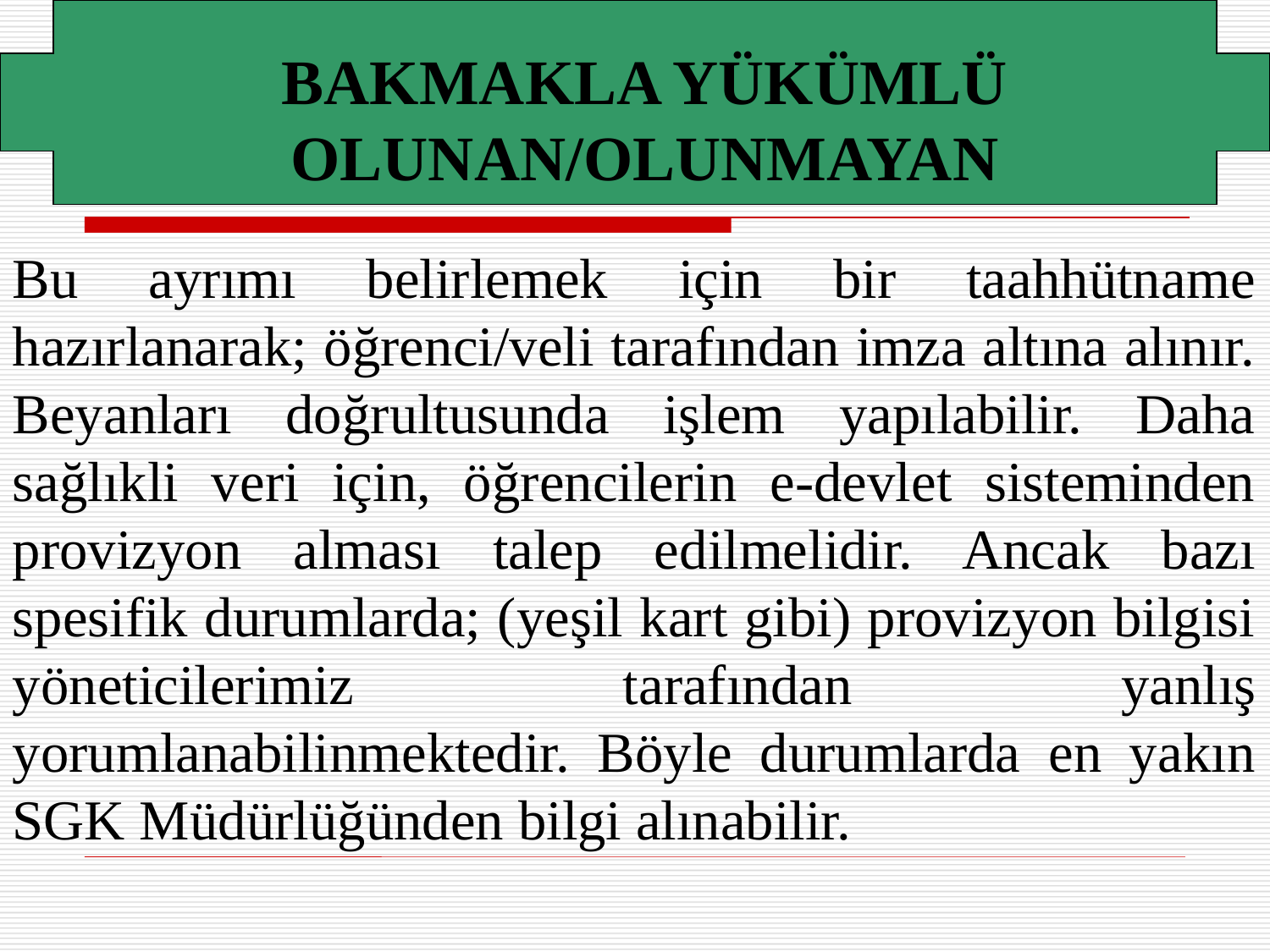

BAKMAKLA YÜKÜMLÜ OLUNAN/OLUNMAYAN
Bu ayrımı belirlemek için bir taahhütname hazırlanarak; öğrenci/veli tarafından imza altına alınır. Beyanları doğrultusunda işlem yapılabilir. Daha sağlıkli veri için, öğrencilerin e-devlet sisteminden provizyon alması talep edilmelidir. Ancak bazı spesifik durumlarda; (yeşil kart gibi) provizyon bilgisi yöneticilerimiz tarafından yanlış yorumlanabilinmektedir. Böyle durumlarda en yakın SGK Müdürlüğünden bilgi alınabilir.